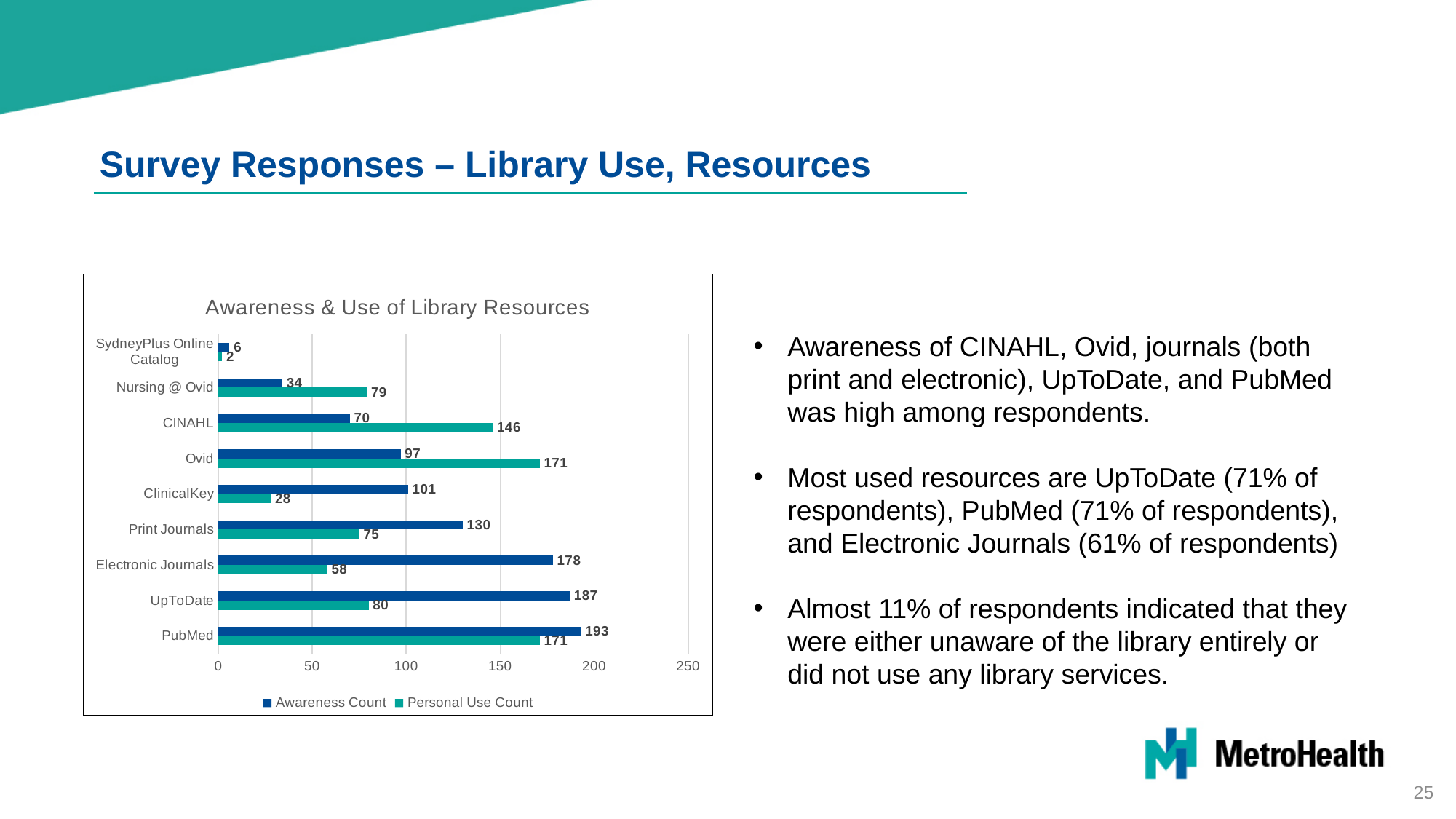

Survey Responses – Library Use, Resources

### Chart: Awareness & Use of Library Resources

| Category | Personal Use Count | Awareness Count |
|---|---|---|
| PubMed | 171.0 | 193.0 |
| UpToDate | 80.0 | 187.0 |
| Electronic Journals | 58.0 | 178.0 |
| Print Journals | 75.0 | 130.0 |
| ClinicalKey | 28.0 | 101.0 |
| Ovid | 171.0 | 97.0 |
| CINAHL | 146.0 | 70.0 |
| Nursing @ Ovid | 79.0 | 34.0 |
| SydneyPlus Online Catalog | 2.0 | 6.0 |
Awareness of CINAHL, Ovid, journals (both print and electronic), UpToDate, and PubMed was high among respondents.

Most used resources are UpToDate (71% of respondents), PubMed (71% of respondents), and Electronic Journals (61% of respondents)

Almost 11% of respondents indicated that they were either unaware of the library entirely or did not use any library services.
25